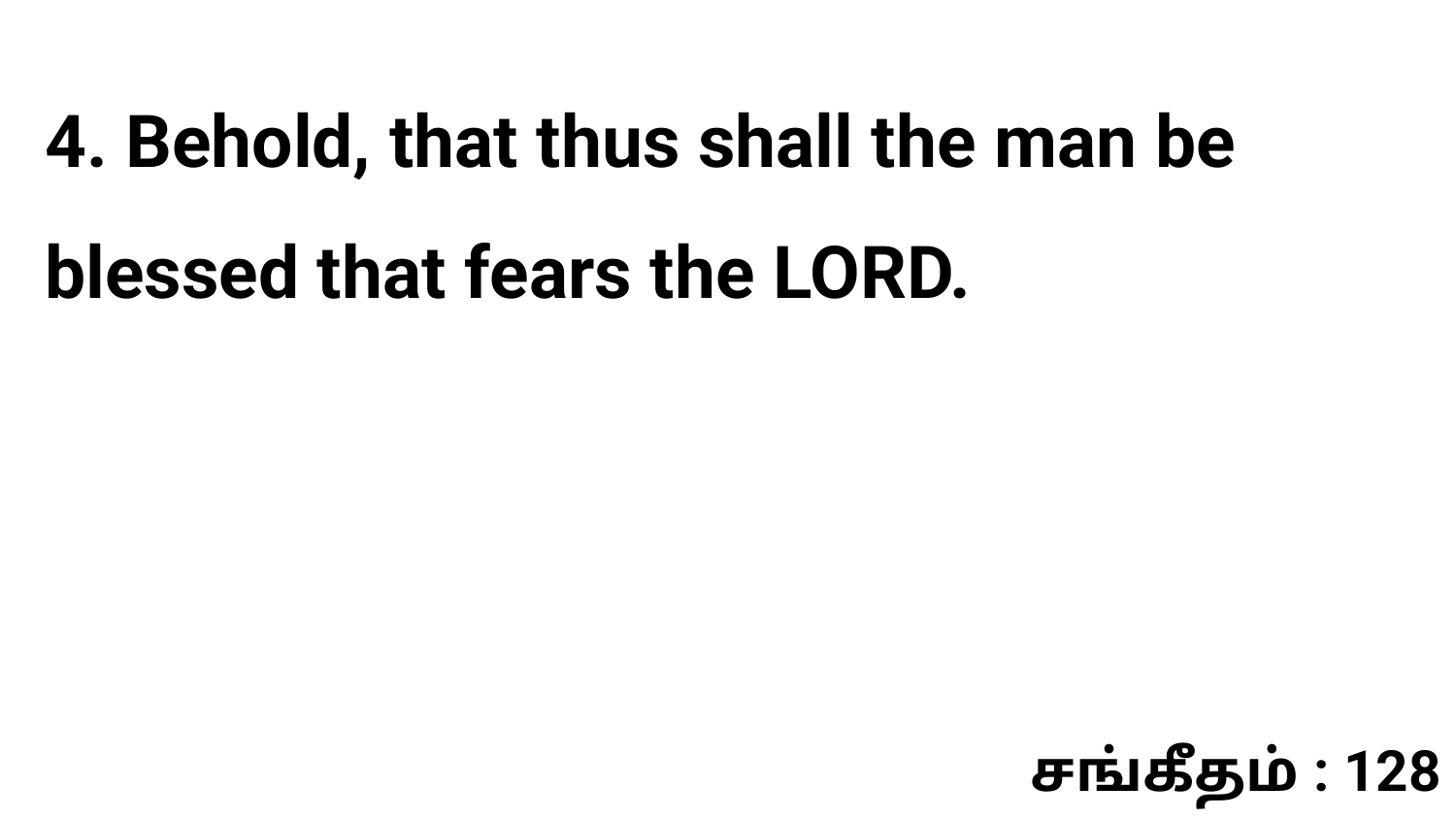

4. Behold, that thus shall the man be blessed that fears the LORD.
சங்கீதம் : 128